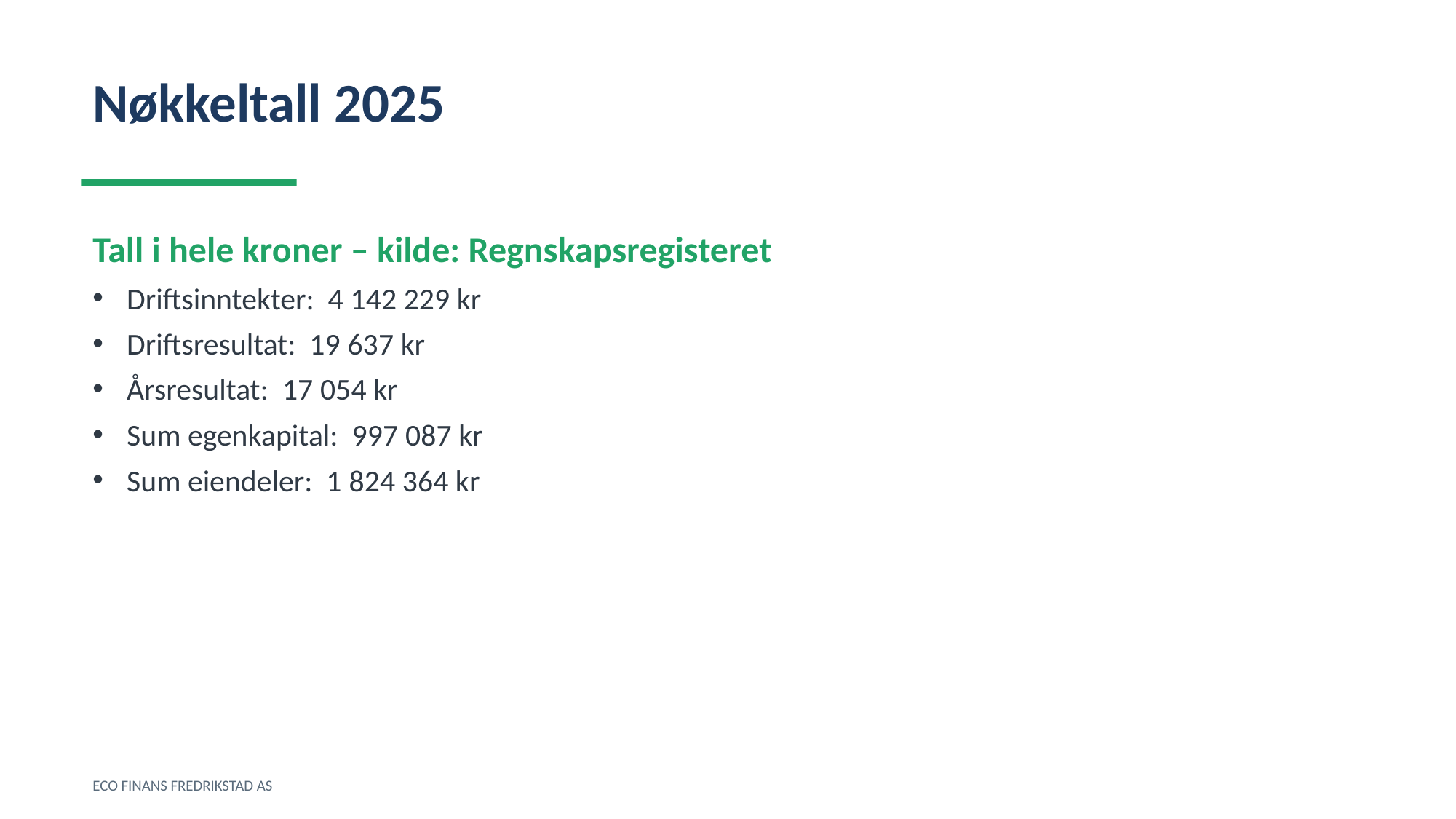

Nøkkeltall 2025

Tall i hele kroner – kilde: Regnskapsregisteret
Driftsinntekter:  4 142 229 kr
Driftsresultat:  19 637 kr
Årsresultat:  17 054 kr
Sum egenkapital:  997 087 kr
Sum eiendeler:  1 824 364 kr
ECO FINANS FREDRIKSTAD AS